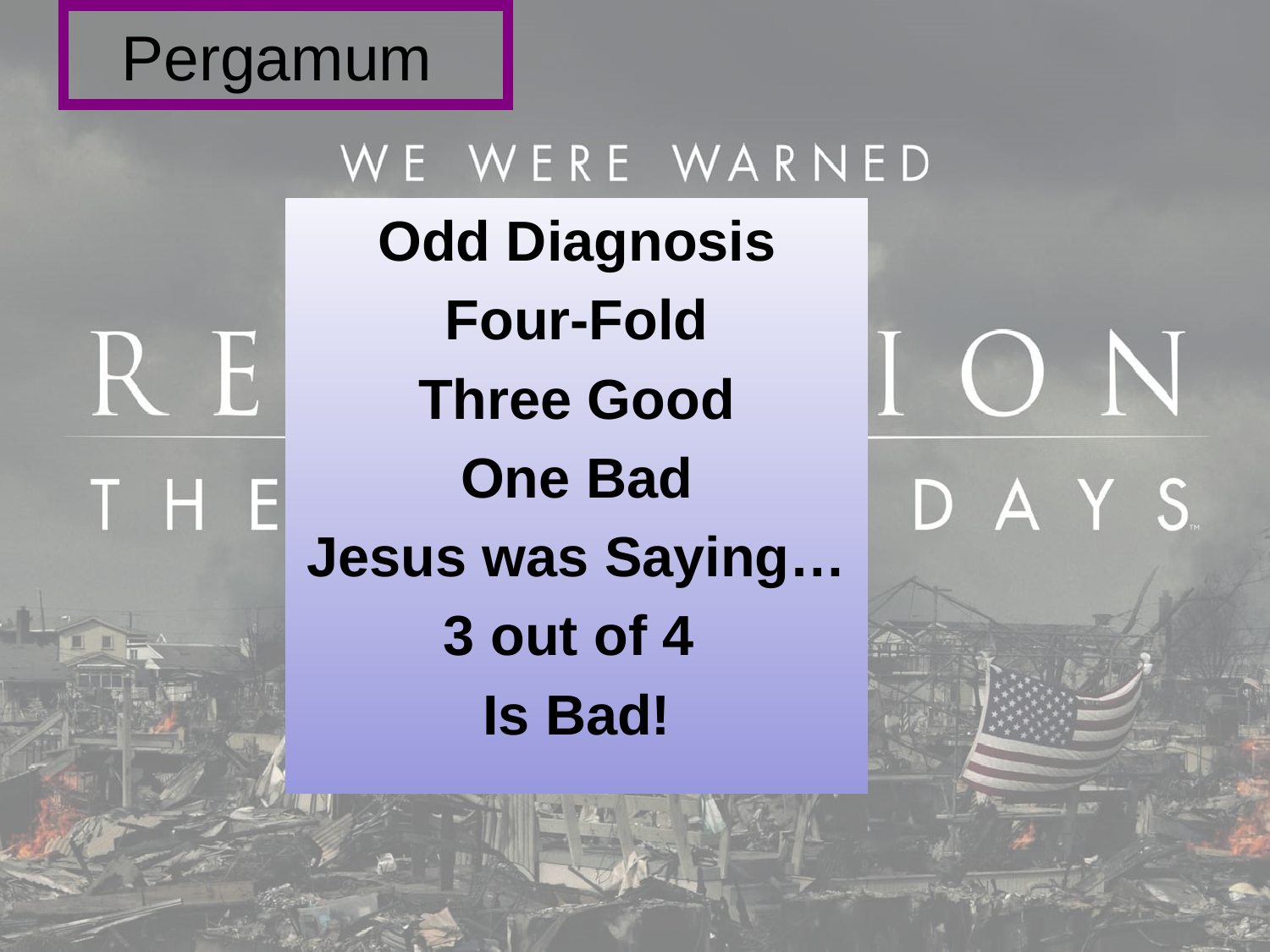

# Pergamum
Odd Diagnosis
Four-Fold
Three Good
One Bad
Jesus was Saying…
3 out of 4
Is Bad!